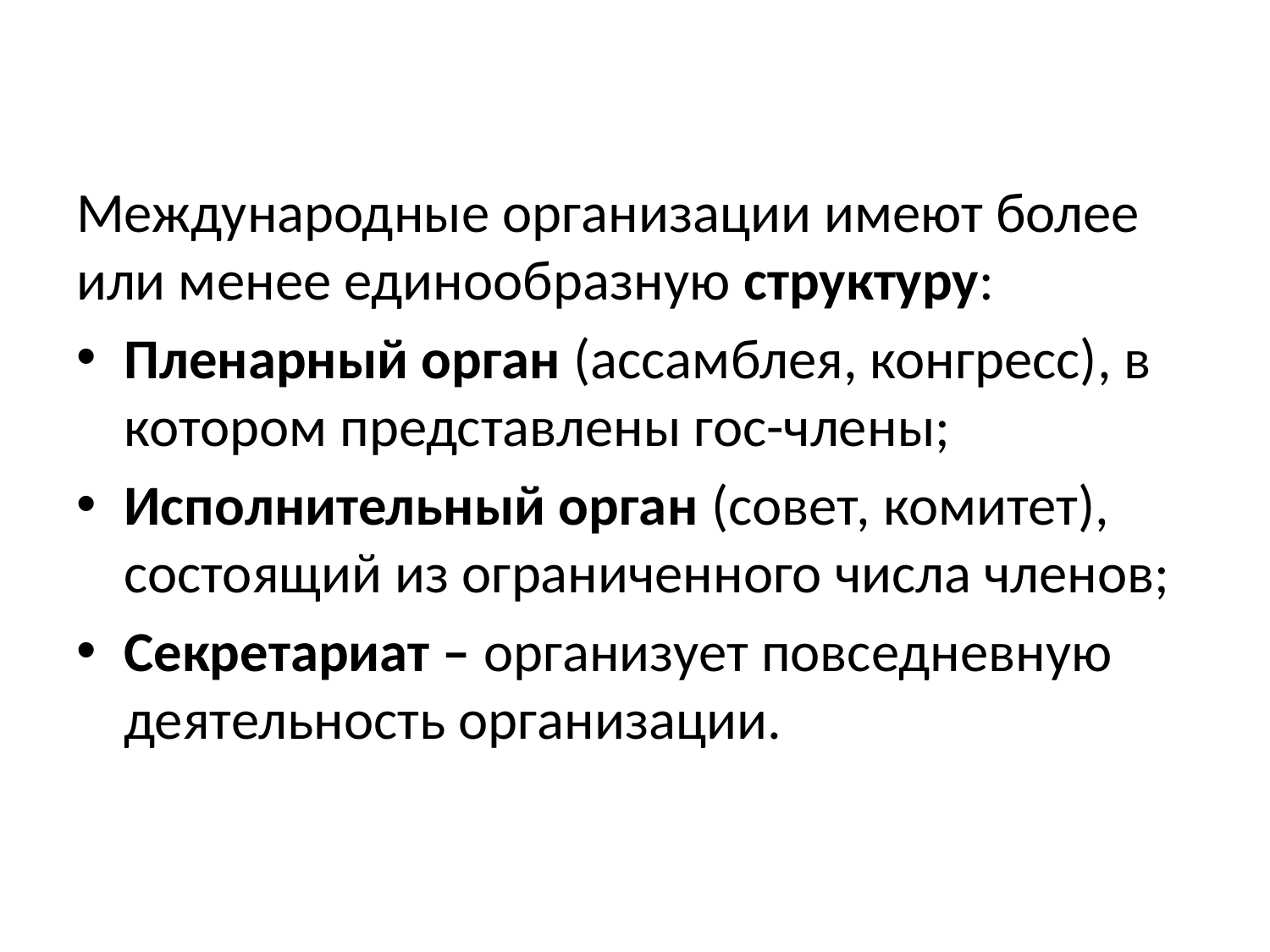

Международные организации имеют более или менее единообразную структуру:
Пленарный орган (ассамблея, конгресс), в котором представлены гос-члены;
Исполнительный орган (совет, комитет), состоящий из ограниченного числа членов;
Секретариат – организует повседневную деятельность организации.